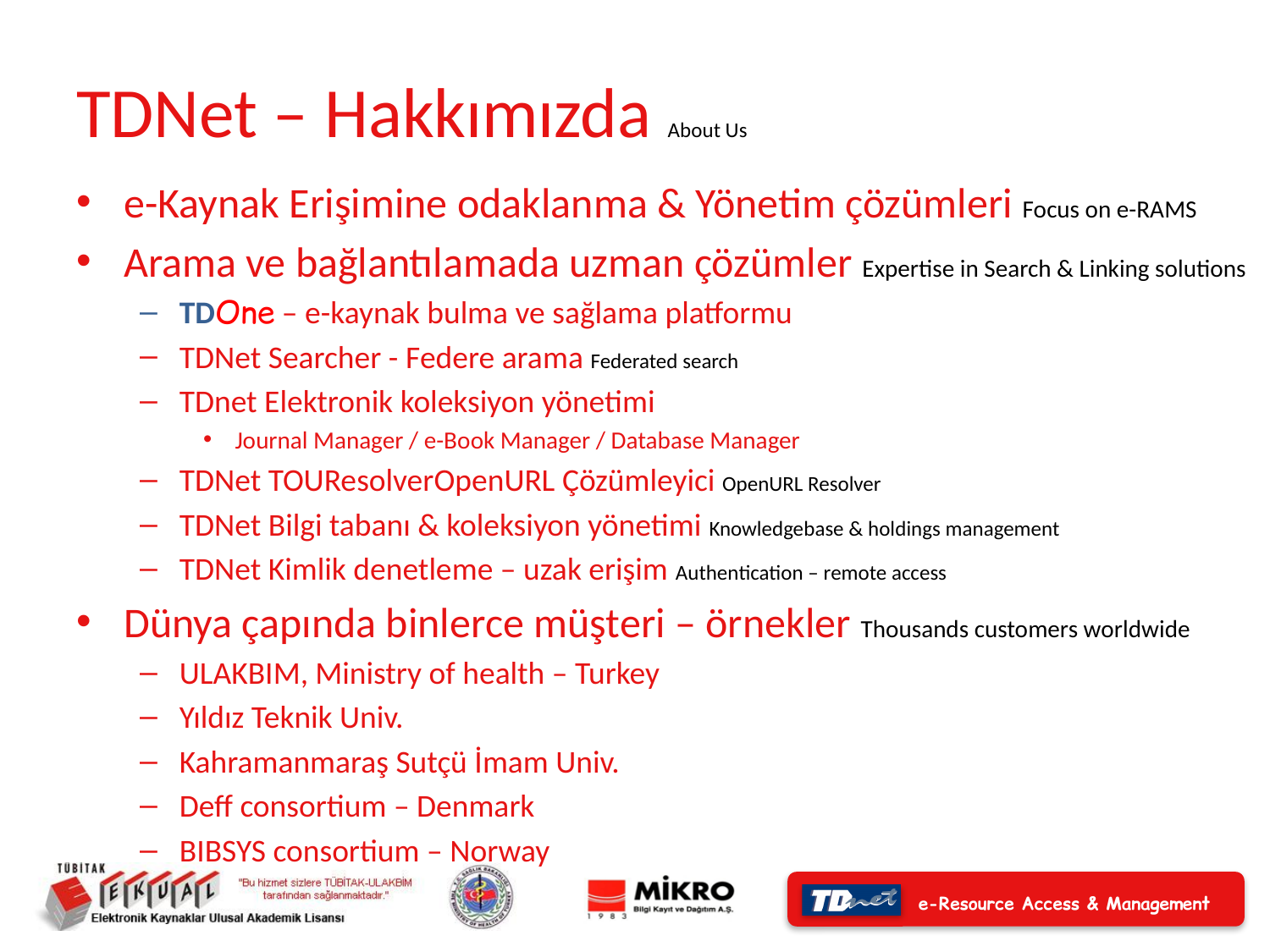

# TDNet – Hakkımızda About Us
e-Kaynak Erişimine odaklanma & Yönetim çözümleri Focus on e-RAMS
Arama ve bağlantılamada uzman çözümler Expertise in Search & Linking solutions
TDOne – e-kaynak bulma ve sağlama platformu
TDNet Searcher - Federe arama Federated search
TDnet Elektronik koleksiyon yönetimi
Journal Manager / e-Book Manager / Database Manager
TDNet TOUResolverOpenURL Çözümleyici OpenURL Resolver
TDNet Bilgi tabanı & koleksiyon yönetimi Knowledgebase & holdings management
TDNet Kimlik denetleme – uzak erişim Authentication – remote access
Dünya çapında binlerce müşteri – örnekler Thousands customers worldwide
ULAKBIM, Ministry of health – Turkey
Yıldız Teknik Univ.
Kahramanmaraş Sutçü İmam Univ.
Deff consortium – Denmark
BIBSYS consortium – Norway